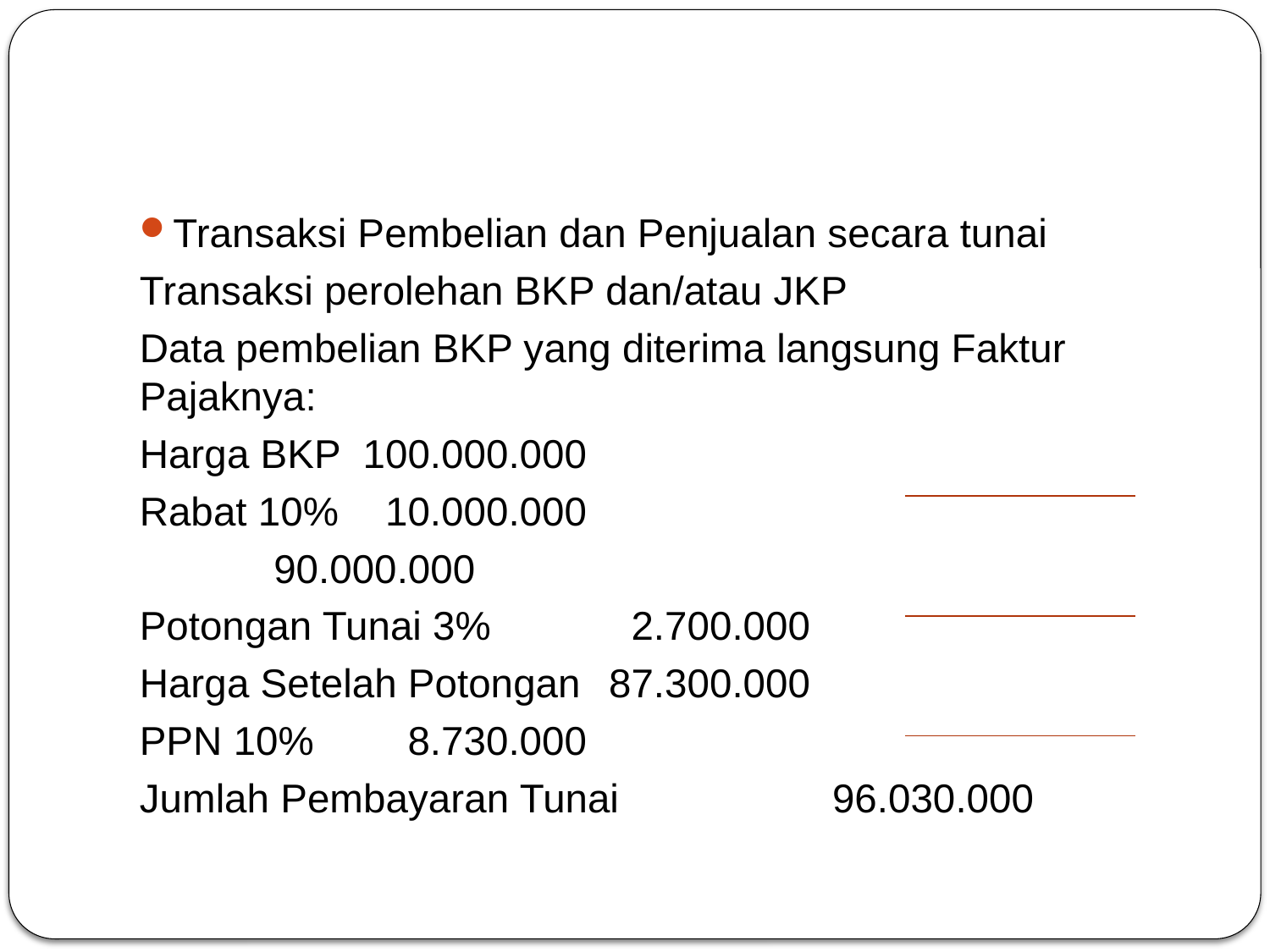

#
Transaksi Pembelian dan Penjualan secara tunai
Transaksi perolehan BKP dan/atau JKP
Data pembelian BKP yang diterima langsung Faktur Pajaknya:
Harga BKP					100.000.000
Rabat 10%					  10.000.000
						  90.000.000
Potongan Tunai 3%				    2.700.000
Harga Setelah Potongan			  87.300.000
PPN 10%					    8.730.000
Jumlah Pembayaran Tunai			  96.030.000